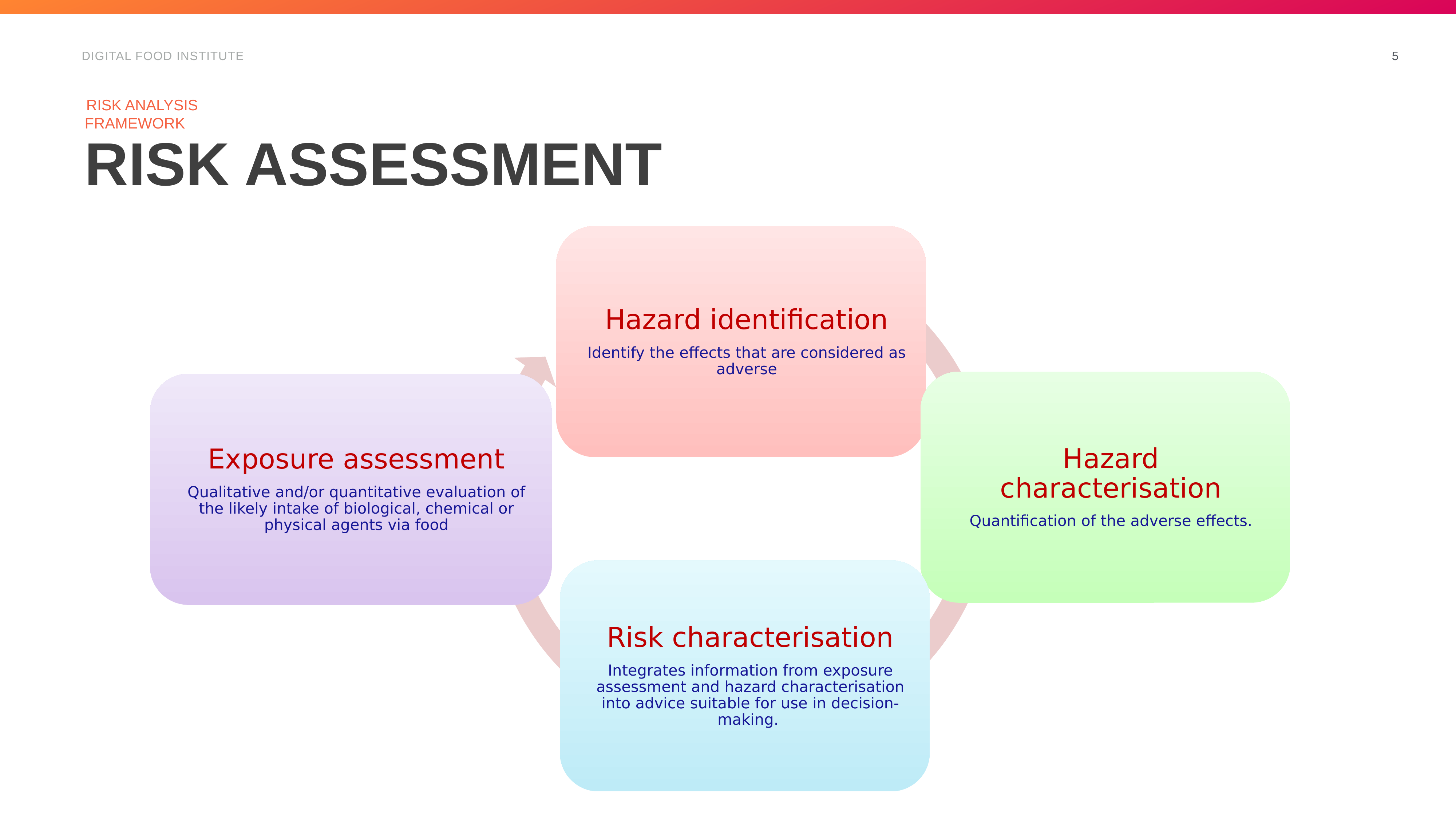

5
Digital Food institute
Risk analysis framework
# Risk assessment
Hazard identification
Identify the effects that are considered as adverse
Hazard characterisation
Quantification of the adverse effects.
Risk characterisation
Integrates information from exposure assessment and hazard characterisation into advice suitable for use in decision-making.
Exposure assessment
Qualitative and/or quantitative evaluation of the likely intake of biological, chemical or physical agents via food